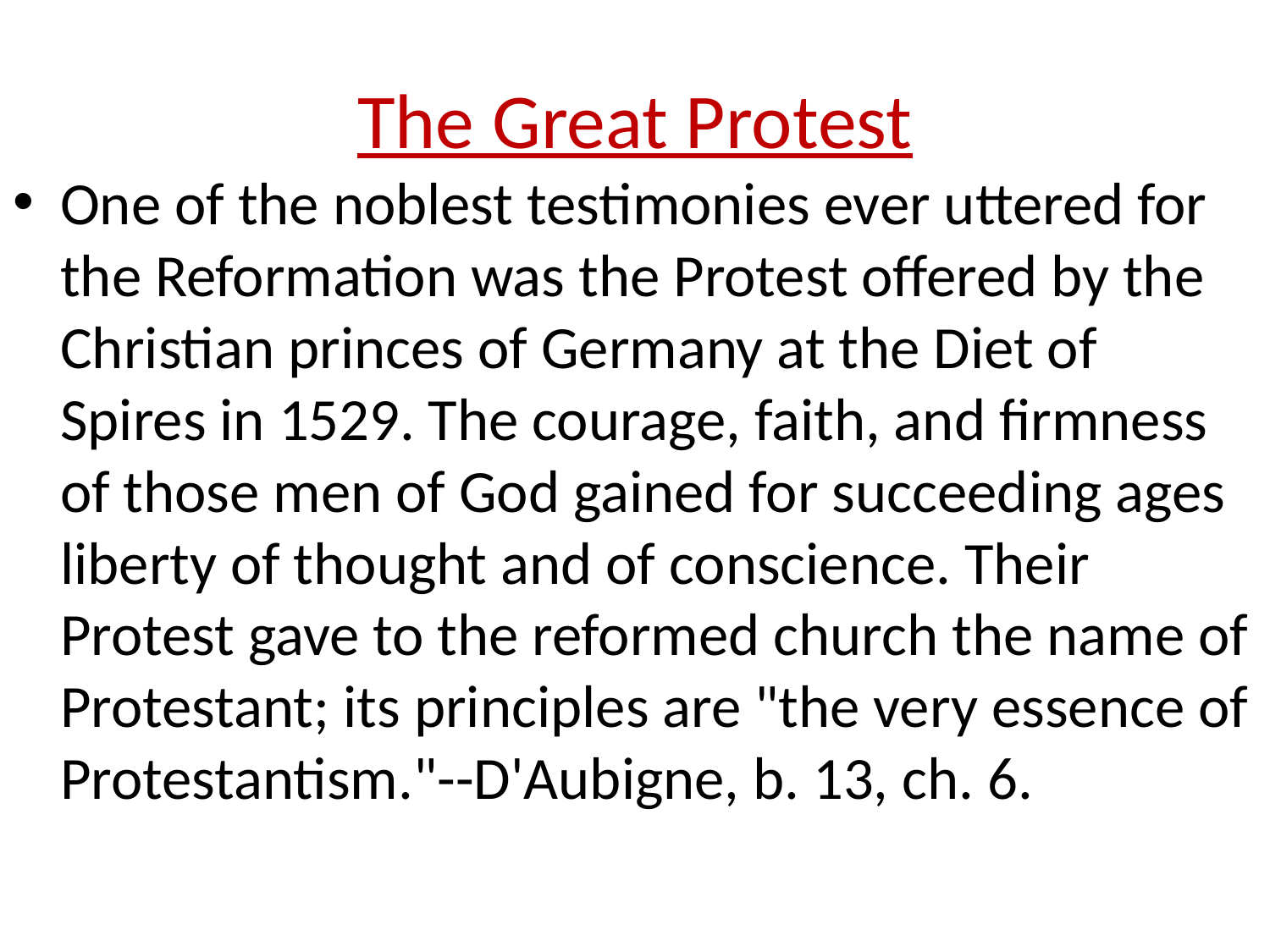

# The Great Protest
One of the noblest testimonies ever uttered for the Reformation was the Protest offered by the Christian princes of Germany at the Diet of Spires in 1529. The courage, faith, and firmness of those men of God gained for succeeding ages liberty of thought and of conscience. Their Protest gave to the reformed church the name of Protestant; its principles are "the very essence of Protestantism."--D'Aubigne, b. 13, ch. 6.